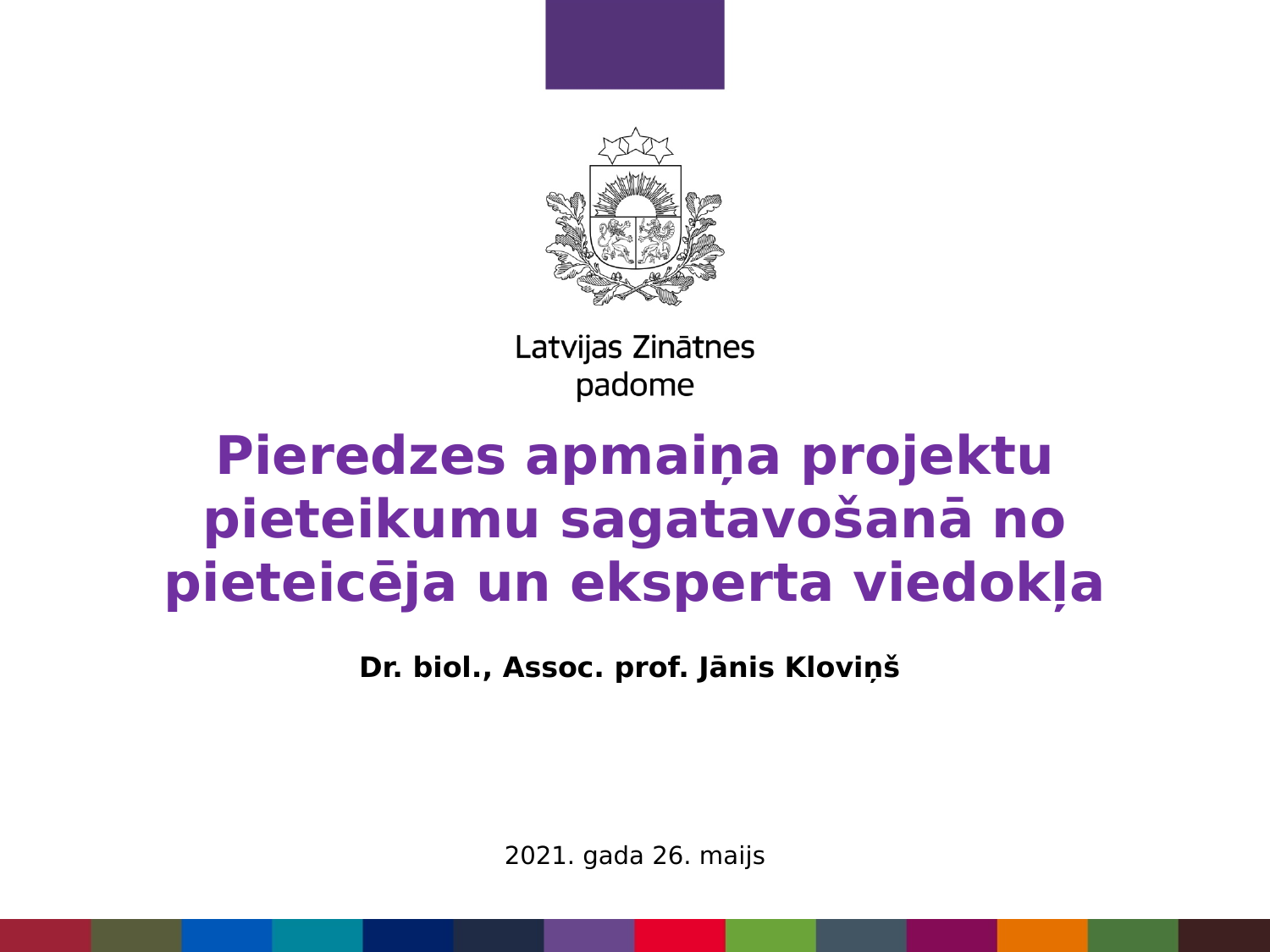

# Pieredzes apmaiņa projektu pieteikumu sagatavošanā no pieteicēja un eksperta viedokļa
Dr. biol., Assoc. prof. Jānis Kloviņš
2021. gada 26. maijs